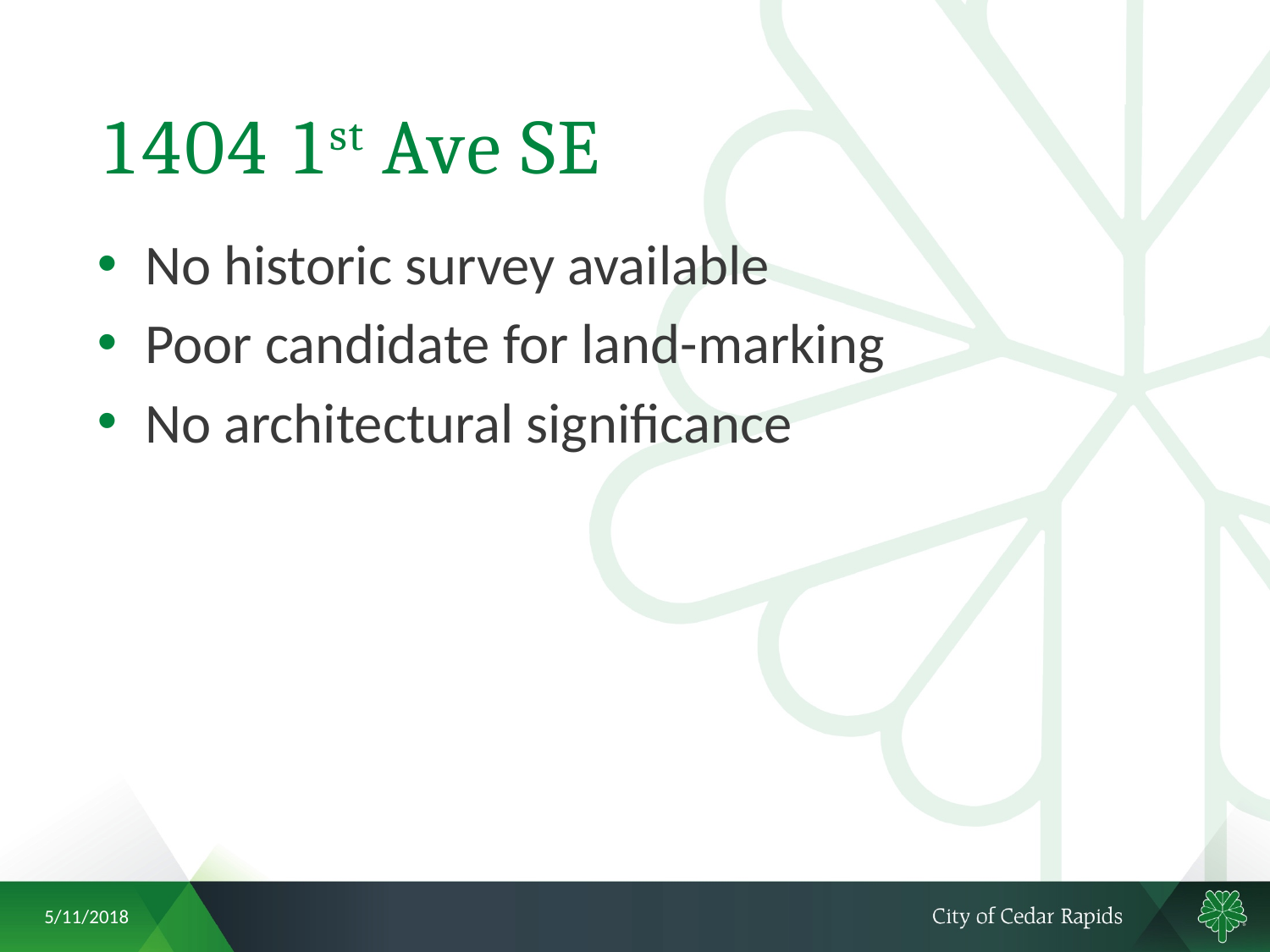

# 1404 1st Ave SE
No historic survey available
Poor candidate for land-marking
No architectural significance

5/11/2018